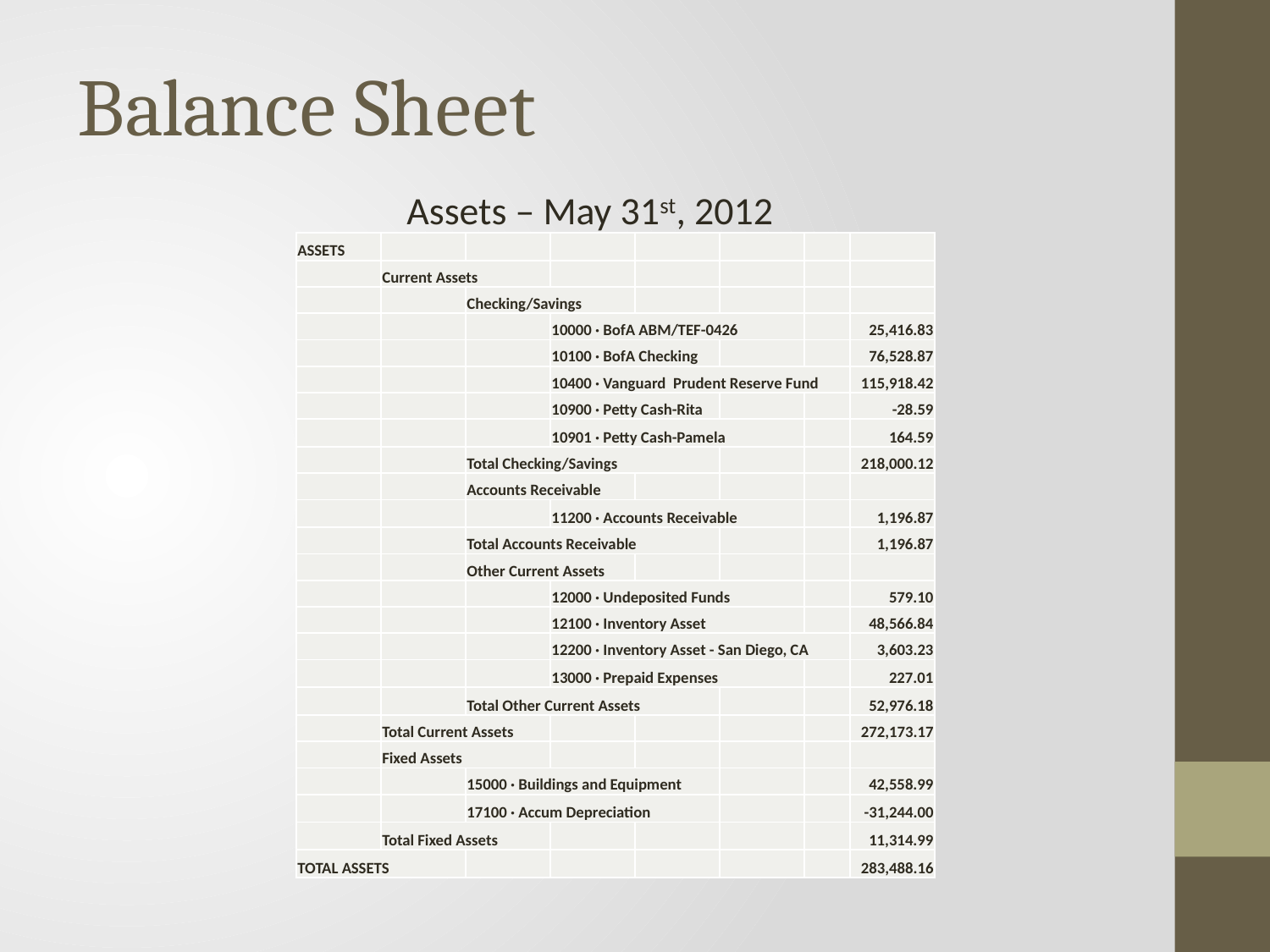

# Balance Sheet
Assets – May 31st, 2012
| ASSETS |  |  |  |  |  |  |  |
| --- | --- | --- | --- | --- | --- | --- | --- |
|  | Current Assets |  |  |  |  |  |  |
|  |  | Checking/Savings |  |  |  |  |  |
|  |  |  | 10000 · BofA ABM/TEF-0426 |  |  |  | 25,416.83 |
|  |  |  | 10100 · BofA Checking |  |  |  | 76,528.87 |
|  |  |  | 10400 · Vanguard Prudent Reserve Fund |  |  |  | 115,918.42 |
|  |  |  | 10900 · Petty Cash-Rita |  |  |  | -28.59 |
|  |  |  | 10901 · Petty Cash-Pamela |  |  |  | 164.59 |
|  |  | Total Checking/Savings |  |  |  |  | 218,000.12 |
|  |  | Accounts Receivable |  |  |  |  |  |
|  |  |  | 11200 · Accounts Receivable |  |  |  | 1,196.87 |
|  |  | Total Accounts Receivable |  |  |  |  | 1,196.87 |
|  |  | Other Current Assets |  |  |  |  |  |
|  |  |  | 12000 · Undeposited Funds |  |  |  | 579.10 |
|  |  |  | 12100 · Inventory Asset |  |  |  | 48,566.84 |
|  |  |  | 12200 · Inventory Asset - San Diego, CA |  |  |  | 3,603.23 |
|  |  |  | 13000 · Prepaid Expenses |  |  |  | 227.01 |
|  |  | Total Other Current Assets |  |  |  |  | 52,976.18 |
|  | Total Current Assets |  |  |  |  |  | 272,173.17 |
|  | Fixed Assets |  |  |  |  |  |  |
|  |  | 15000 · Buildings and Equipment |  |  |  |  | 42,558.99 |
|  |  | 17100 · Accum Depreciation |  |  |  |  | -31,244.00 |
|  | Total Fixed Assets |  |  |  |  |  | 11,314.99 |
| TOTAL ASSETS |  |  |  |  |  |  | 283,488.16 |